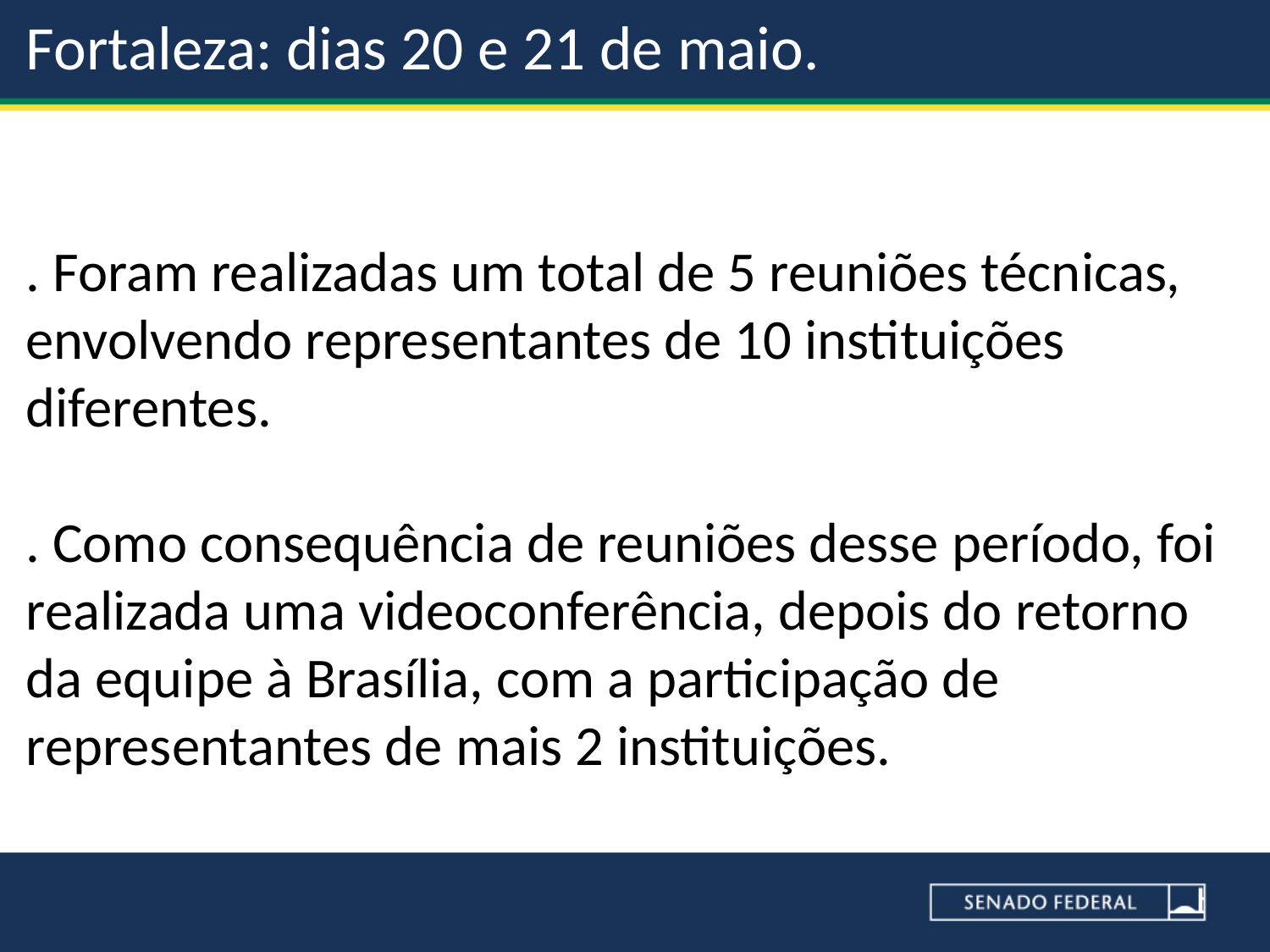

# Fortaleza: dias 20 e 21 de maio.
. Foram realizadas um total de 5 reuniões técnicas, envolvendo representantes de 10 instituições diferentes.

. Como consequência de reuniões desse período, foi realizada uma videoconferência, depois do retorno da equipe à Brasília, com a participação de representantes de mais 2 instituições.